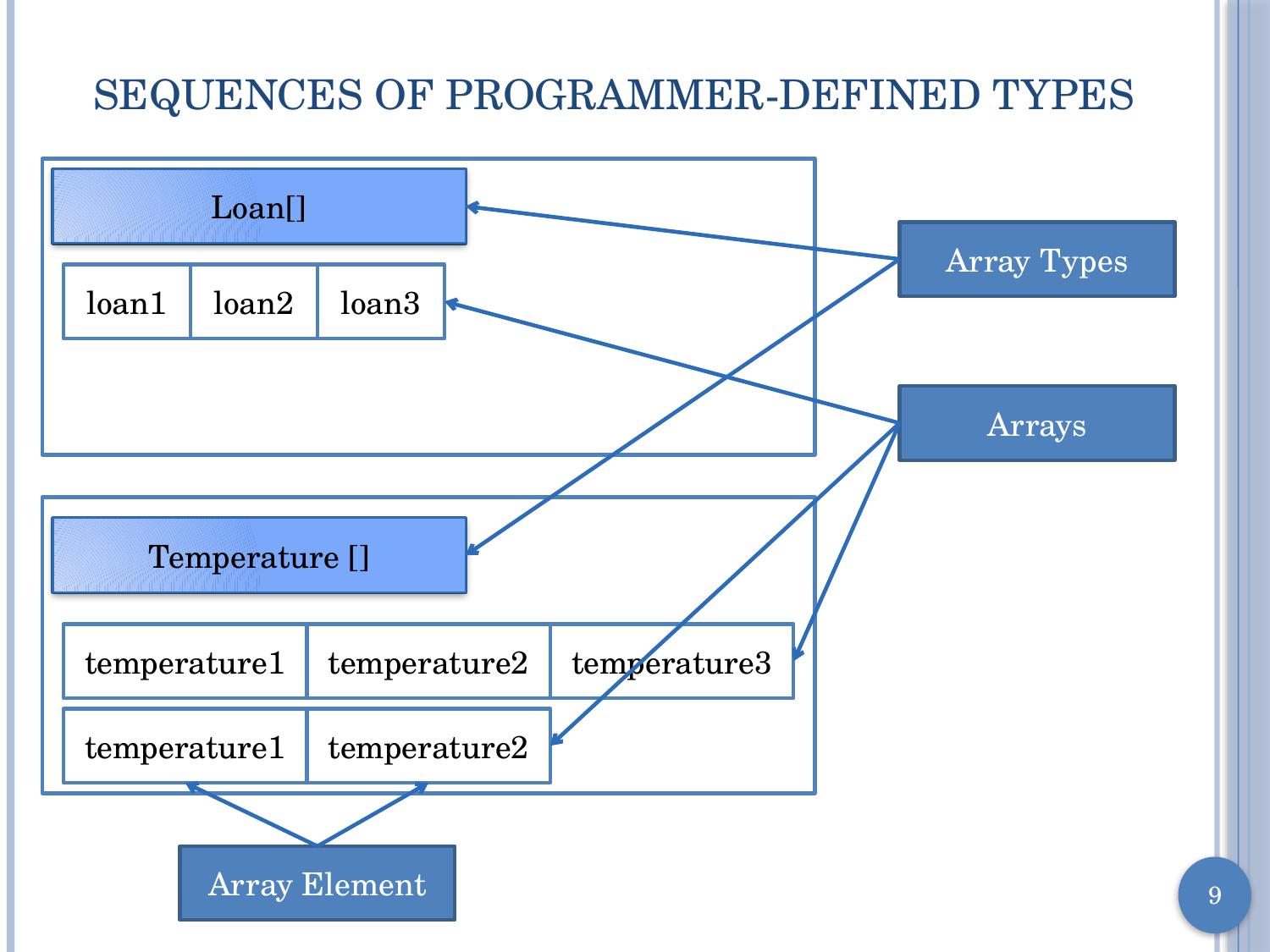

# Sequences of Programmer-Defined Types

LoanSequence
Loan[]
Array Types
loan1
loan2
loan3
Arrays

TemperatureSequence
Temperature []
temperature1
temperature2
temperature3
temperature1
temperature2
Array Element